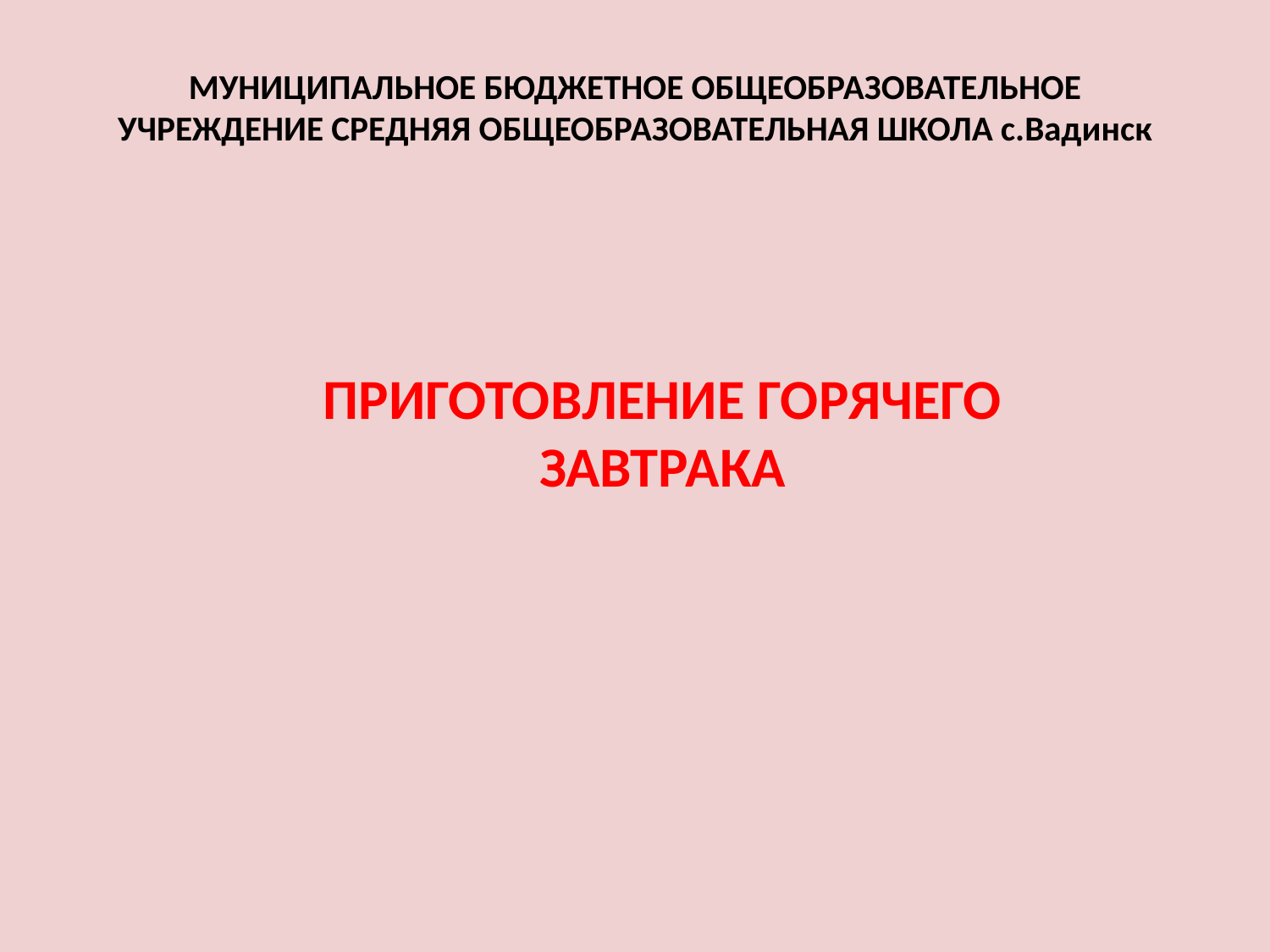

# МУНИЦИПАЛЬНОЕ БЮДЖЕТНОЕ ОБЩЕОБРАЗОВАТЕЛЬНОЕ УЧРЕЖДЕНИЕ СРЕДНЯЯ ОБЩЕОБРАЗОВАТЕЛЬНАЯ ШКОЛА с.Вадинск
ПРИГОТОВЛЕНИЕ ГОРЯЧЕГО ЗАВТРАКА